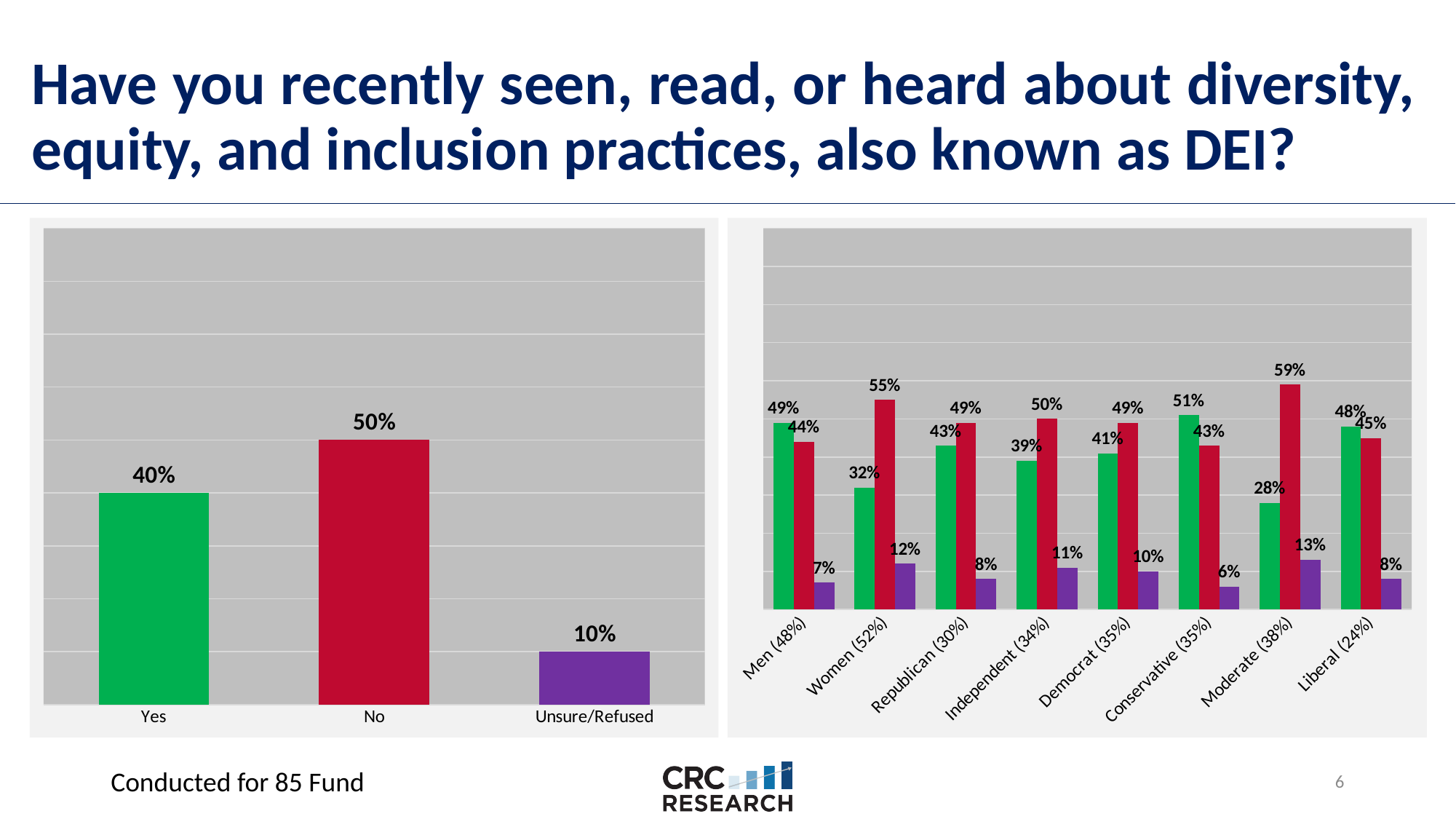

# Have you recently seen, read, or heard about diversity, equity, and inclusion practices, also known as DEI?

### Chart

| Category | Total |
|---|---|
| Yes | 0.4 |
| No | 0.5 |
| Unsure/Refused | 0.1 |

### Chart

| Category | Yes | No | Unsure/refused |
|---|---|---|---|
| Men (48%) | 0.49 | 0.44 | 0.07 |
| Women (52%) | 0.32 | 0.55 | 0.12 |
| Republican (30%) | 0.43 | 0.49 | 0.08 |
| Independent (34%) | 0.39 | 0.5 | 0.11 |
| Democrat (35%) | 0.41 | 0.49 | 0.1 |
| Conservative (35%) | 0.51 | 0.43 | 0.06 |
| Moderate (38%) | 0.28 | 0.59 | 0.13 |
| Liberal (24%) | 0.48 | 0.45 | 0.08 |
Conducted for 85 Fund
6